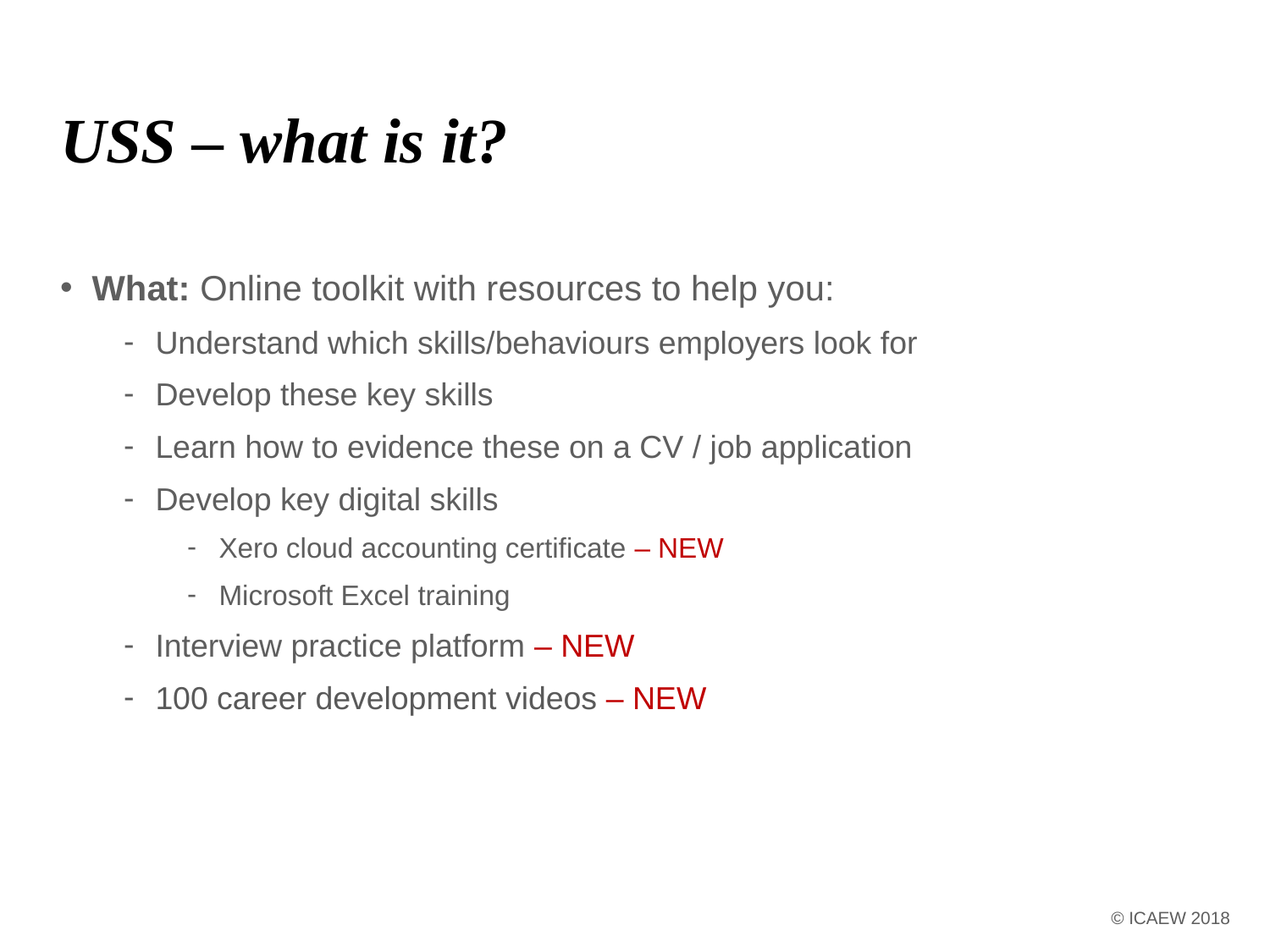

# USS – what is it?
What: Online toolkit with resources to help you:
Understand which skills/behaviours employers look for
Develop these key skills
Learn how to evidence these on a CV / job application
Develop key digital skills
Xero cloud accounting certificate – NEW
Microsoft Excel training
Interview practice platform – NEW
100 career development videos – NEW

© ICAEW 2018